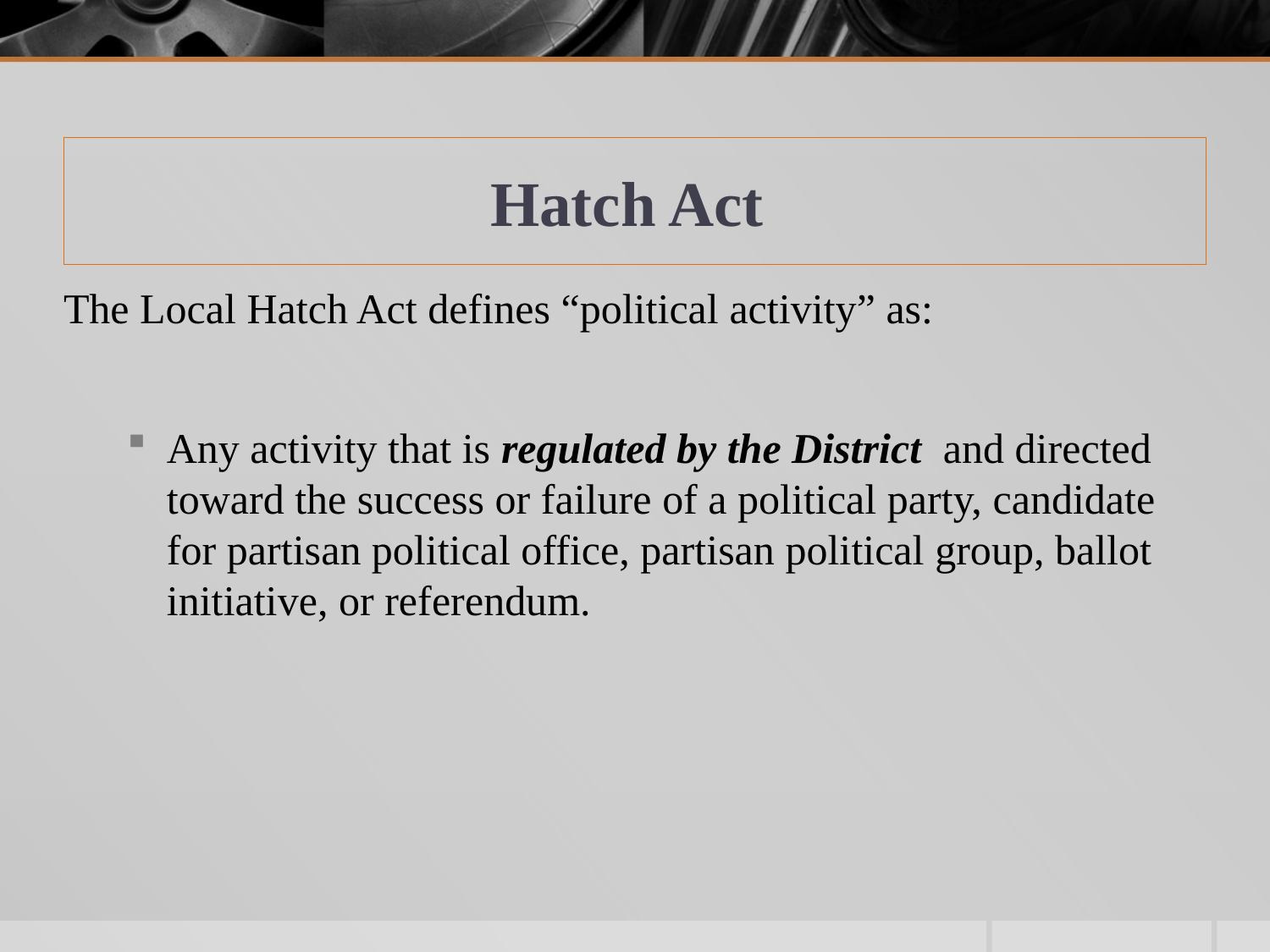

# Hatch Act
The Local Hatch Act defines “political activity” as:

Any activity that is regulated by the District  and directed toward the success or failure of a political party, candidate for partisan political office, partisan political group, ballot initiative, or referendum.